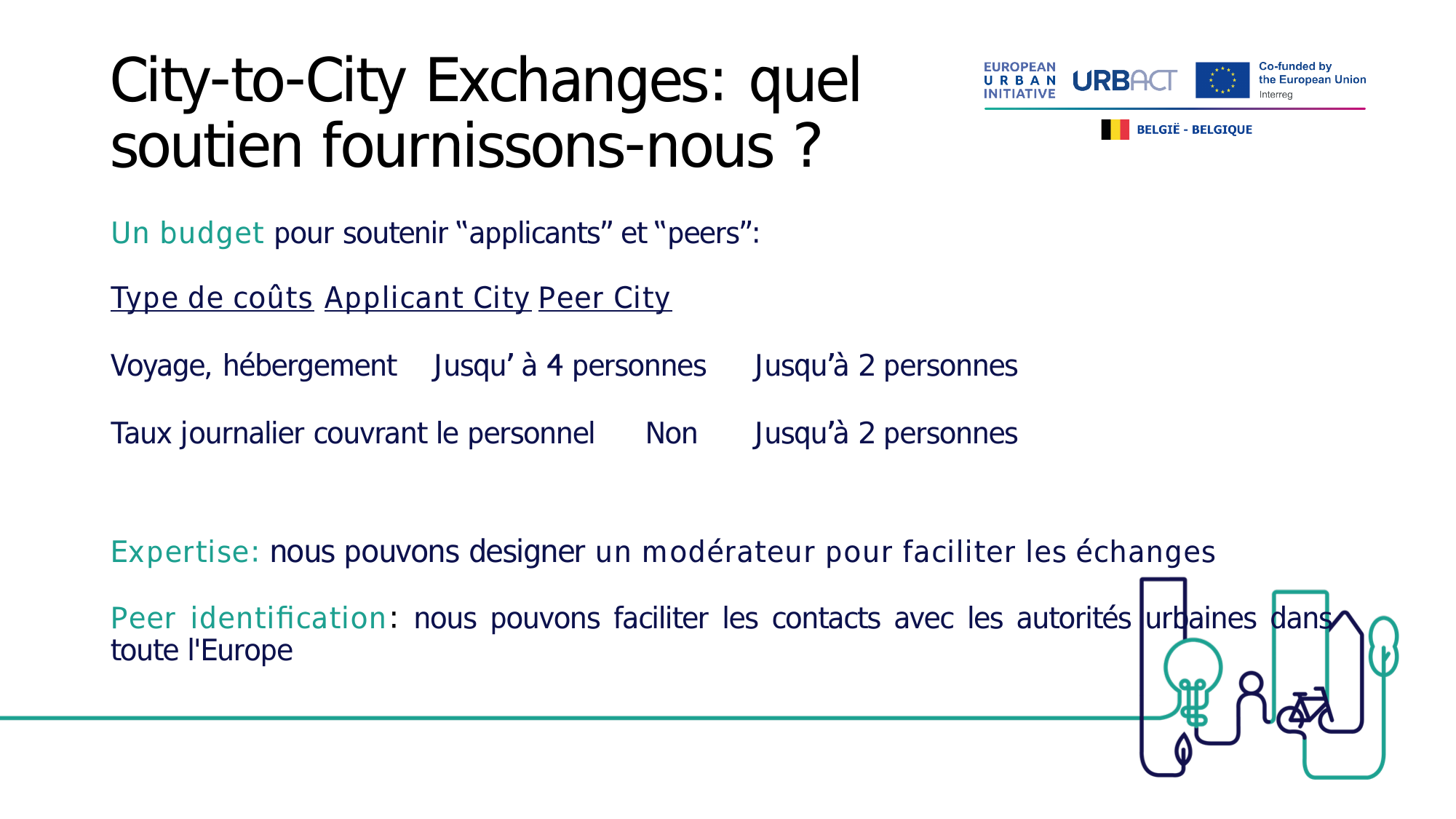

# City-to-City Exchanges: quel soutien fournissons-nous ?
Un budget pour soutenir “applicants” et “peers”:
Type de coûts				Applicant City		Peer City
Voyage, hébergement			Jusqu’ à 4 personnes	Jusqu’à 2 personnes
Taux journalier couvrant le personnel	Non			Jusqu’à 2 personnes

Expertise: nous pouvons designer un modérateur pour faciliter les échanges

Peer identification: nous pouvons faciliter les contacts avec les autorités urbaines dans toute l'Europe